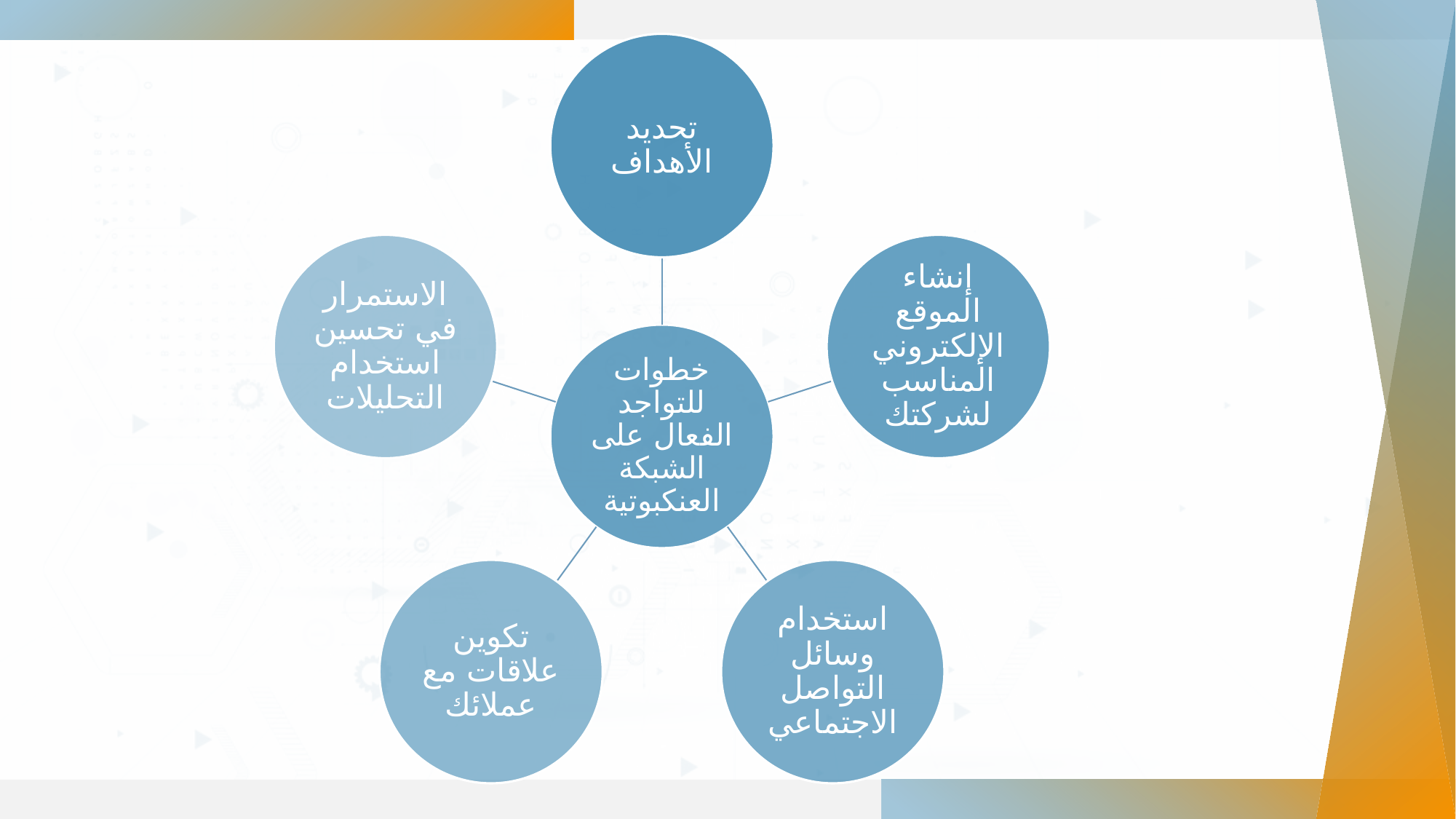

خطوات للتواجد الفعال على الشبكة العنكبوتية

تحديد الأهداف

إنشاء الموقع الإلكتروني المناسب لشركتك

استخدام وسائل التواصل الاجتماعي

تكوين علاقات مع عملائك

الاستمرار في تحسين استخدام التحليلات